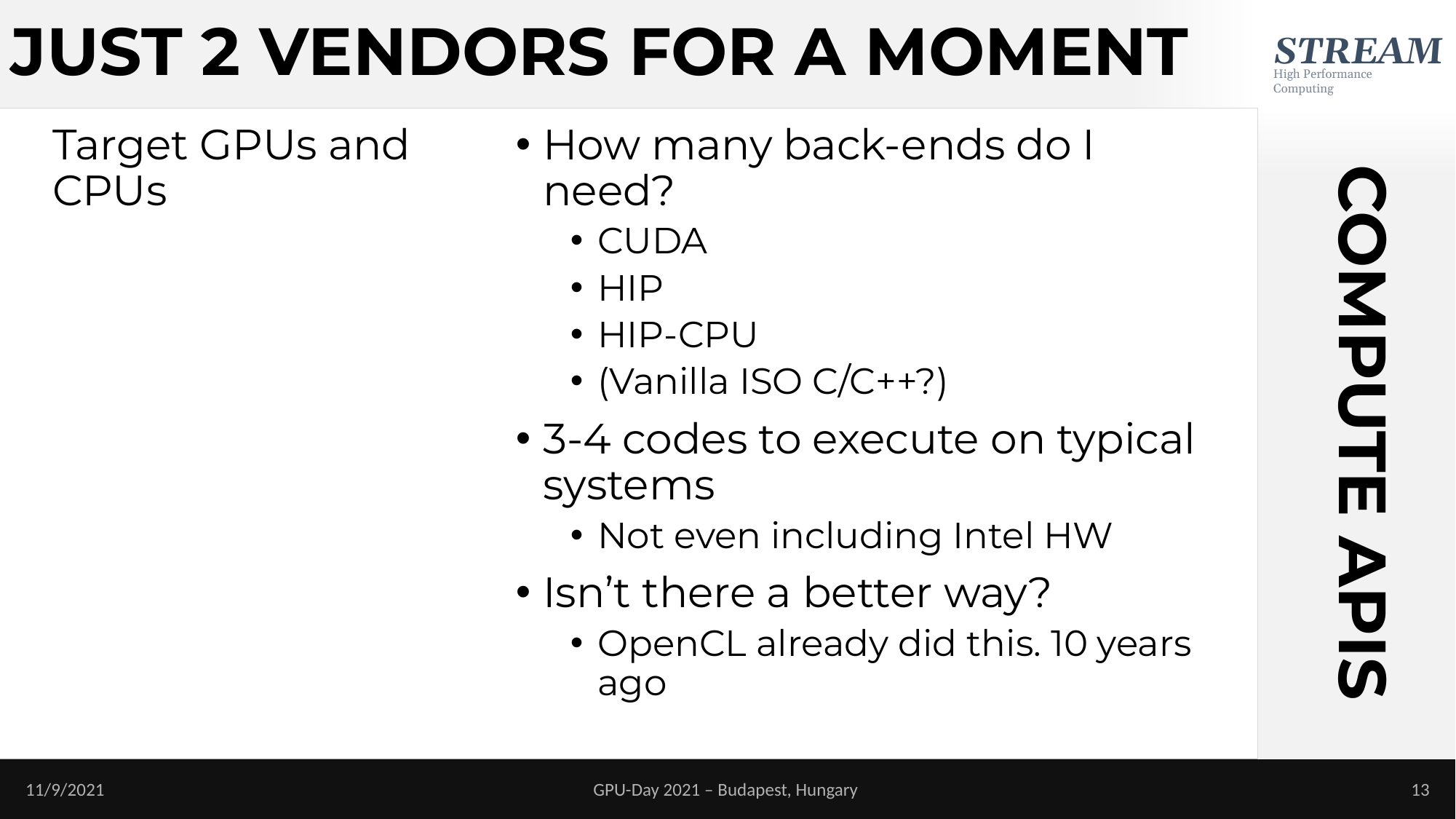

# JUST 2 VENDORS FOR A MOMENT
Target GPUs and CPUs
How many back-ends do I need?
CUDA
HIP
HIP-CPU
(Vanilla ISO C/C++?)
3-4 codes to execute on typical systems
Not even including Intel HW
Isn’t there a better way?
OpenCL already did this. 10 years ago

COMPUTE APIS
11/9/2021
GPU-Day 2021 – Budapest, Hungary
13